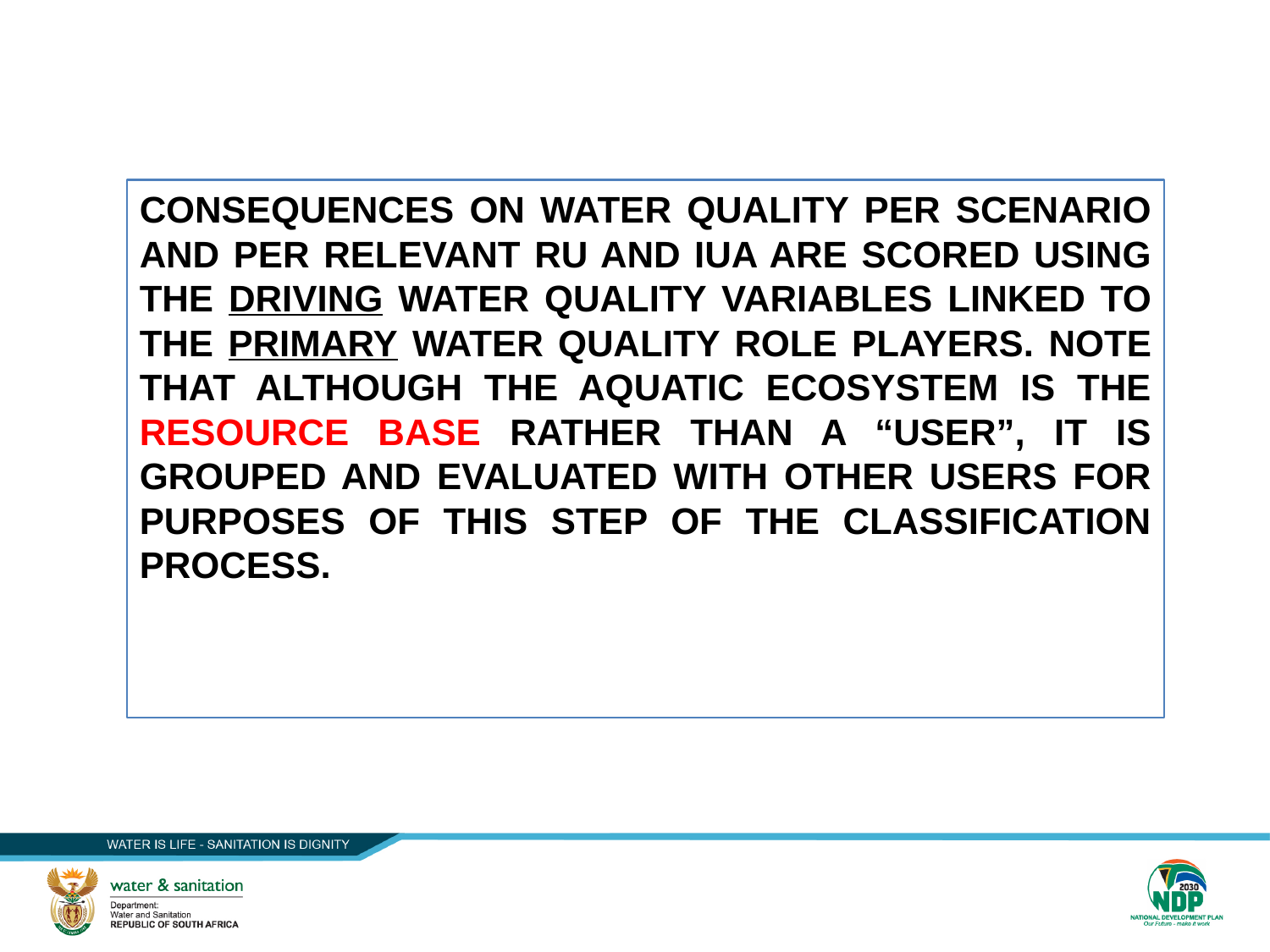

CONSEQUENCES ON WATER QUALITY PER SCENARIO AND PER RELEVANT RU AND IUA ARE SCORED USING THE DRIVING WATER QUALITY VARIABLES LINKED TO THE PRIMARY WATER QUALITY ROLE PLAYERS. NOTE THAT ALTHOUGH THE AQUATIC ECOSYSTEM IS THE RESOURCE BASE RATHER THAN A “USER”, IT IS GROUPED AND EVALUATED WITH OTHER USERS FOR PURPOSES OF THIS STEP OF THE CLASSIFICATION PROCESS.